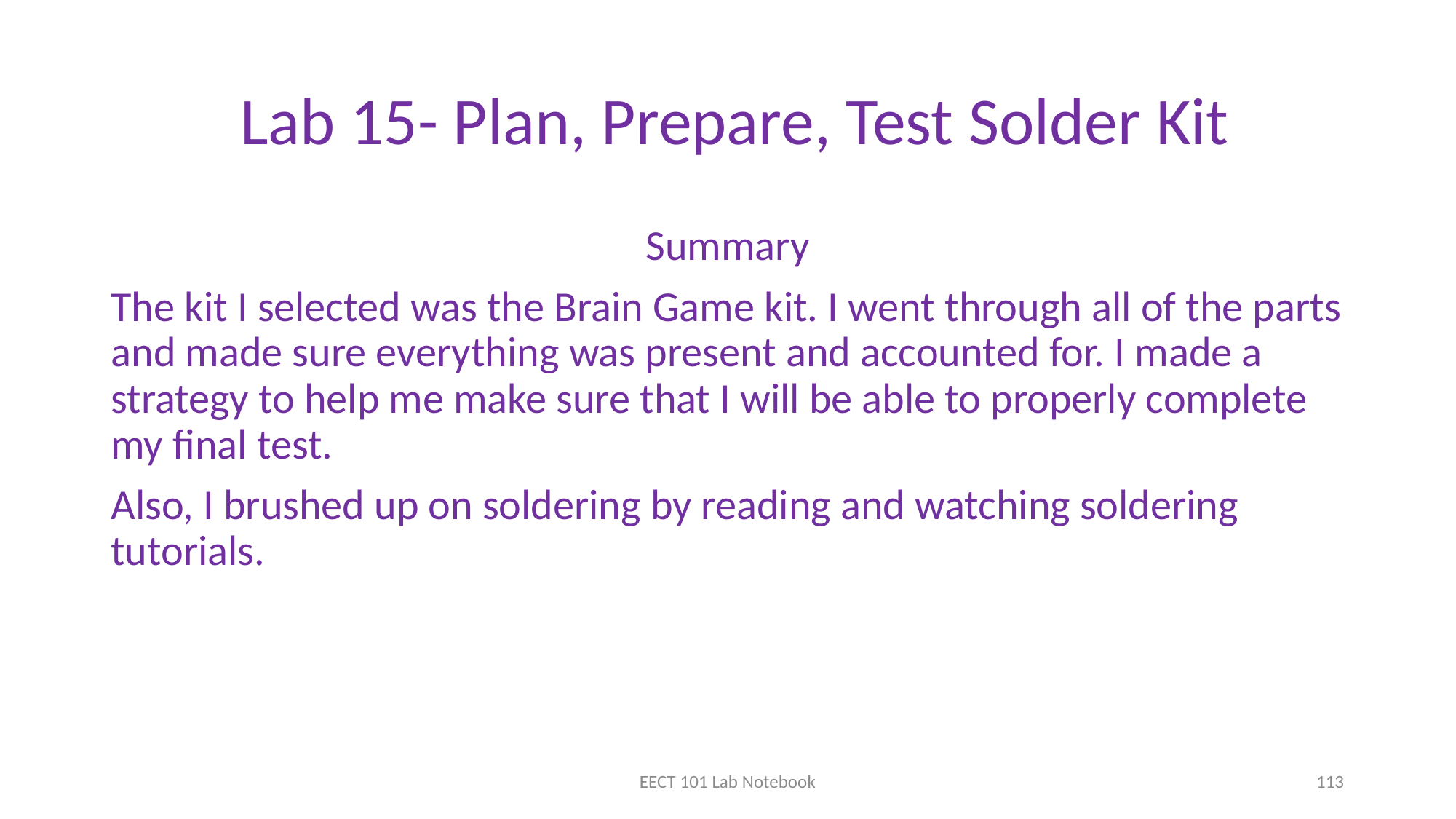

# Lab 15- Plan, Prepare, Test Solder Kit
Summary
The kit I selected was the Brain Game kit. I went through all of the parts and made sure everything was present and accounted for. I made a strategy to help me make sure that I will be able to properly complete my final test.
Also, I brushed up on soldering by reading and watching soldering tutorials.

EECT 101 Lab Notebook
113